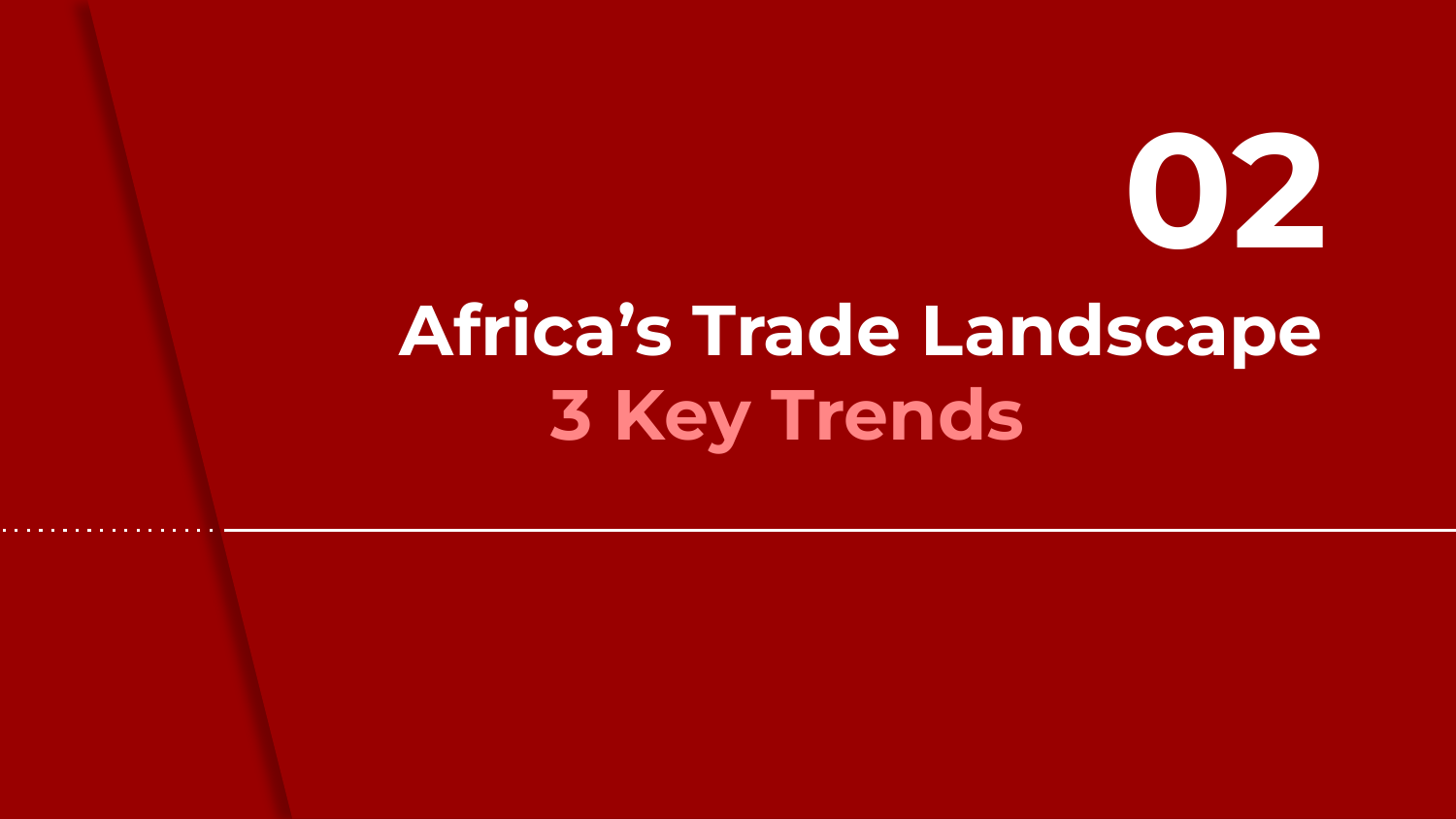

02
# Africa’s Trade Landscape
3 Key Trends